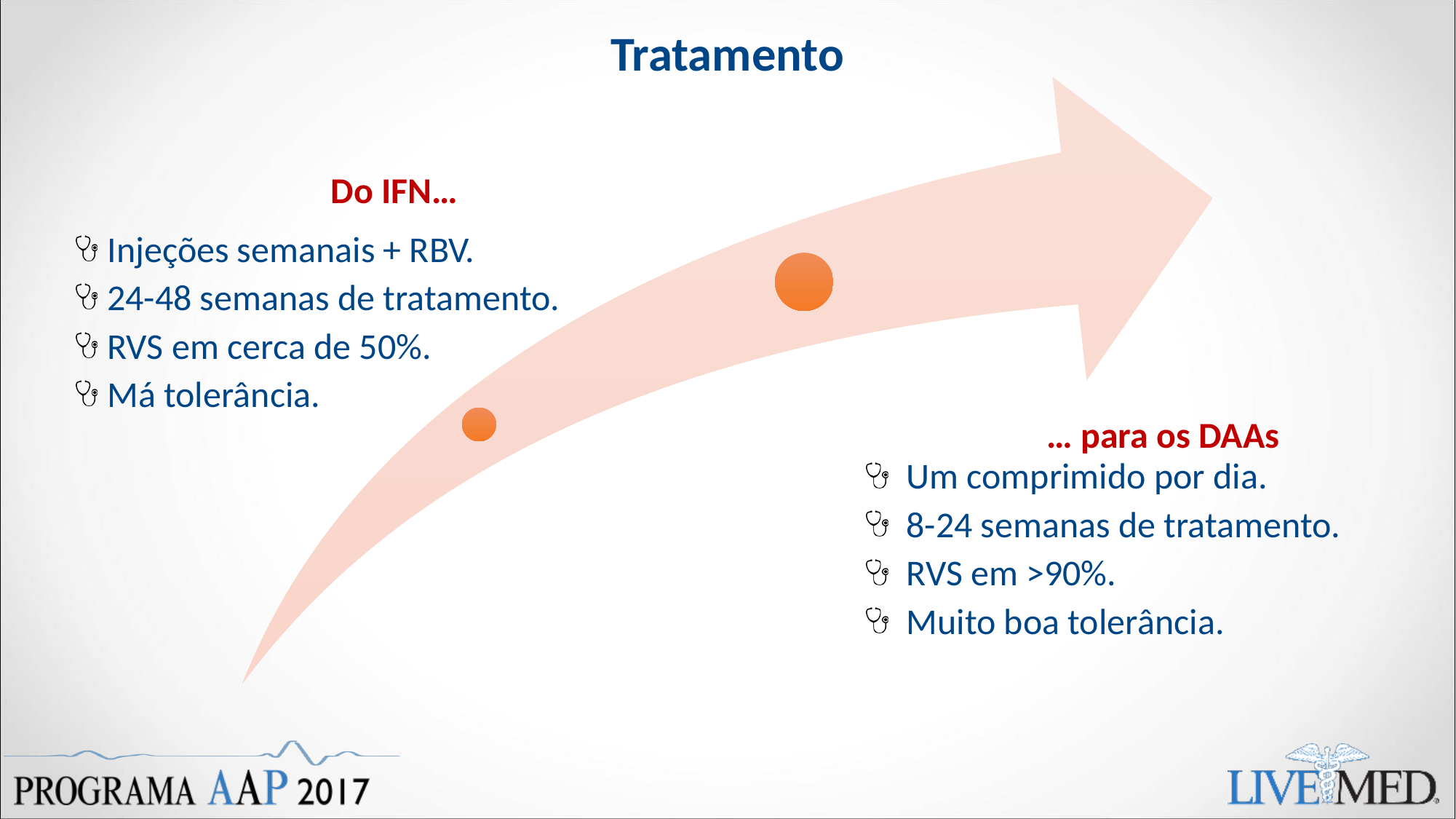

# Tratamento

Do IFN…
Injeções semanais + RBV.
24-48 semanas de tratamento.
RVS em cerca de 50%.
Má tolerância.

… para os DAAs

 Um comprimido por dia.
 8-24 semanas de tratamento.
 RVS em >90%.
 Muito boa tolerância.